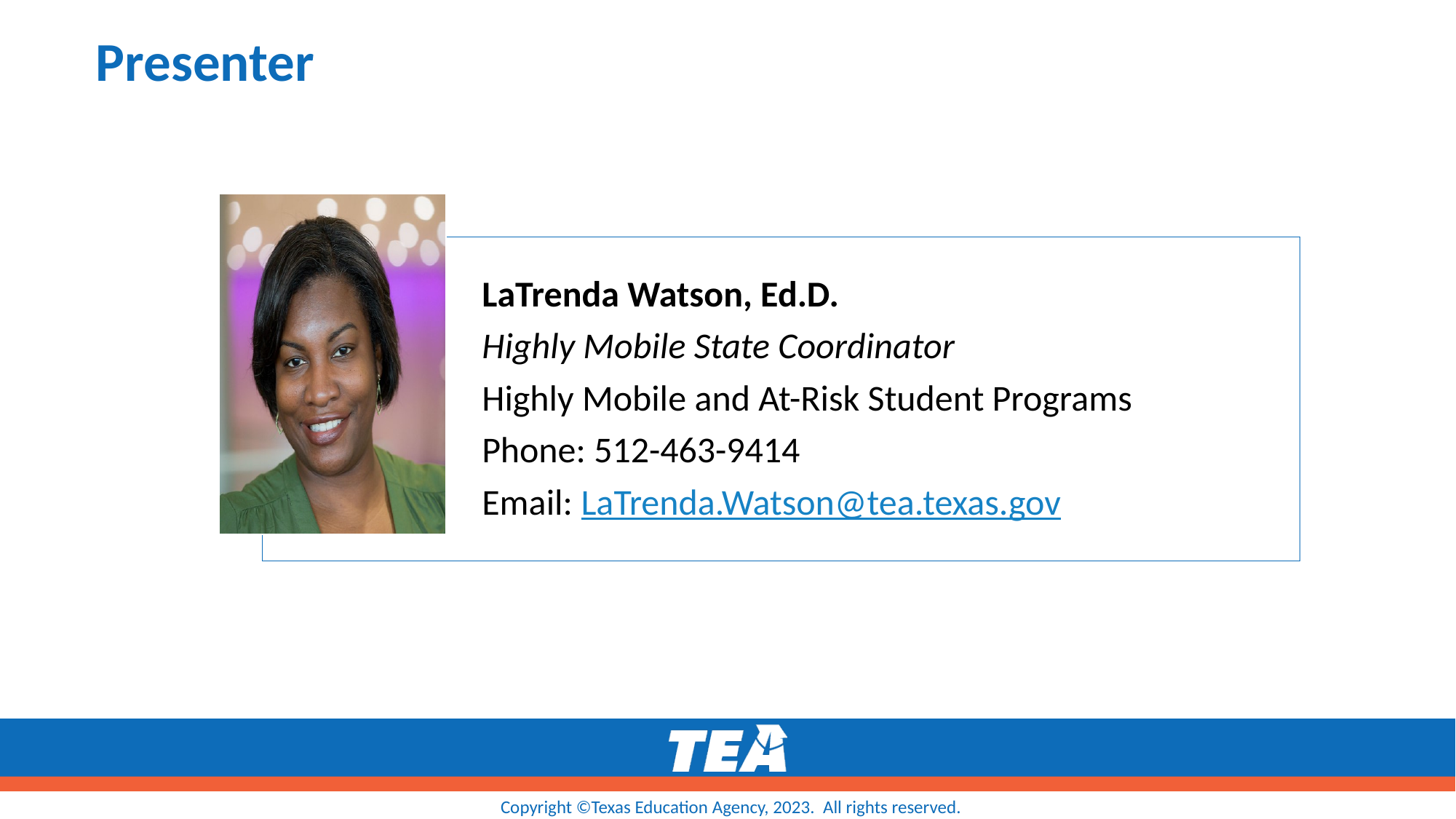

# Presenter
LaTrenda Watson, Ed.D.
Highly Mobile State Coordinator
Highly Mobile and At-Risk Student Programs
Phone: 512-463-9414
Email: LaTrenda.Watson@tea.texas.gov
Copyright ©Texas Education Agency, 2023.  All rights reserved.